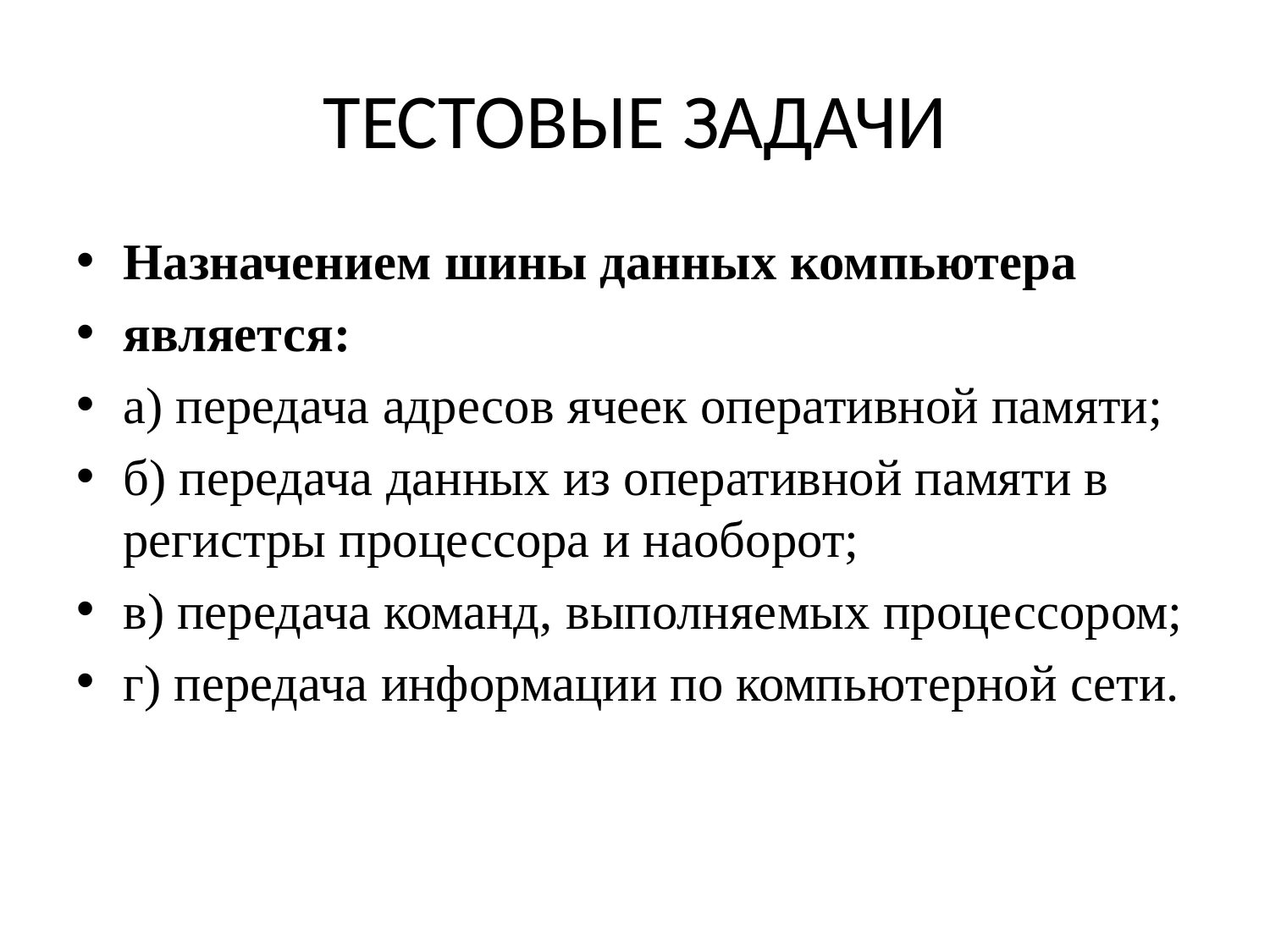

# ТЕСТОВЫЕ ЗАДАЧИ
Назначением шины данных компьютера
явля­ется:
а) передача адресов ячеек оперативной памяти;
б) передача данных из оперативной памяти в регистры процессора и наоборот;
в) передача команд, выполняе­мых процессором;
г) передача информации по компью­терной сети.